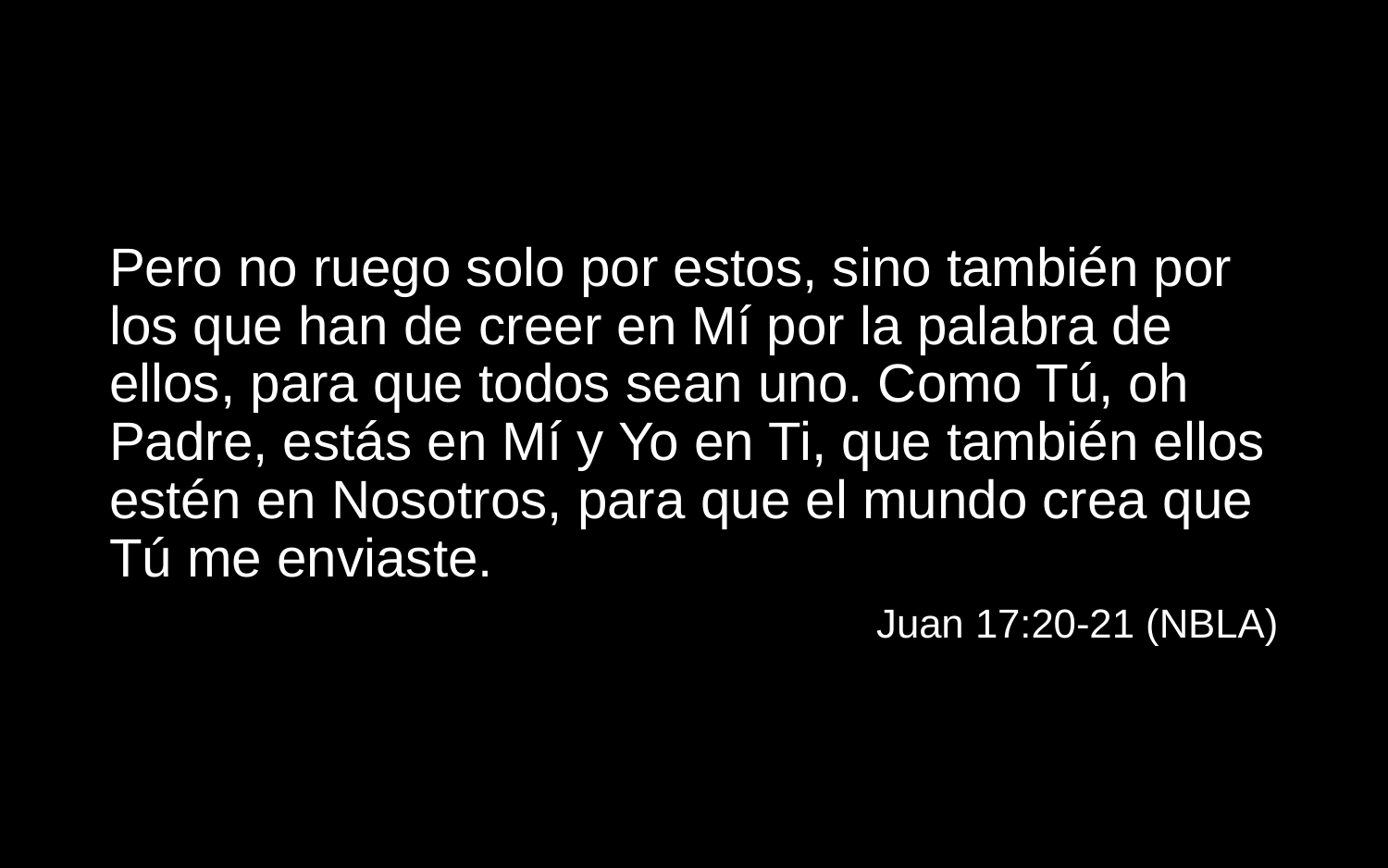

Pero no ruego solo por estos, sino también por los que han de creer en Mí por la palabra de ellos, para que todos sean uno. Como Tú, oh Padre, estás en Mí y Yo en Ti, que también ellos estén en Nosotros, para que el mundo crea que Tú me enviaste.
Juan 17:20-21 (NBLA)